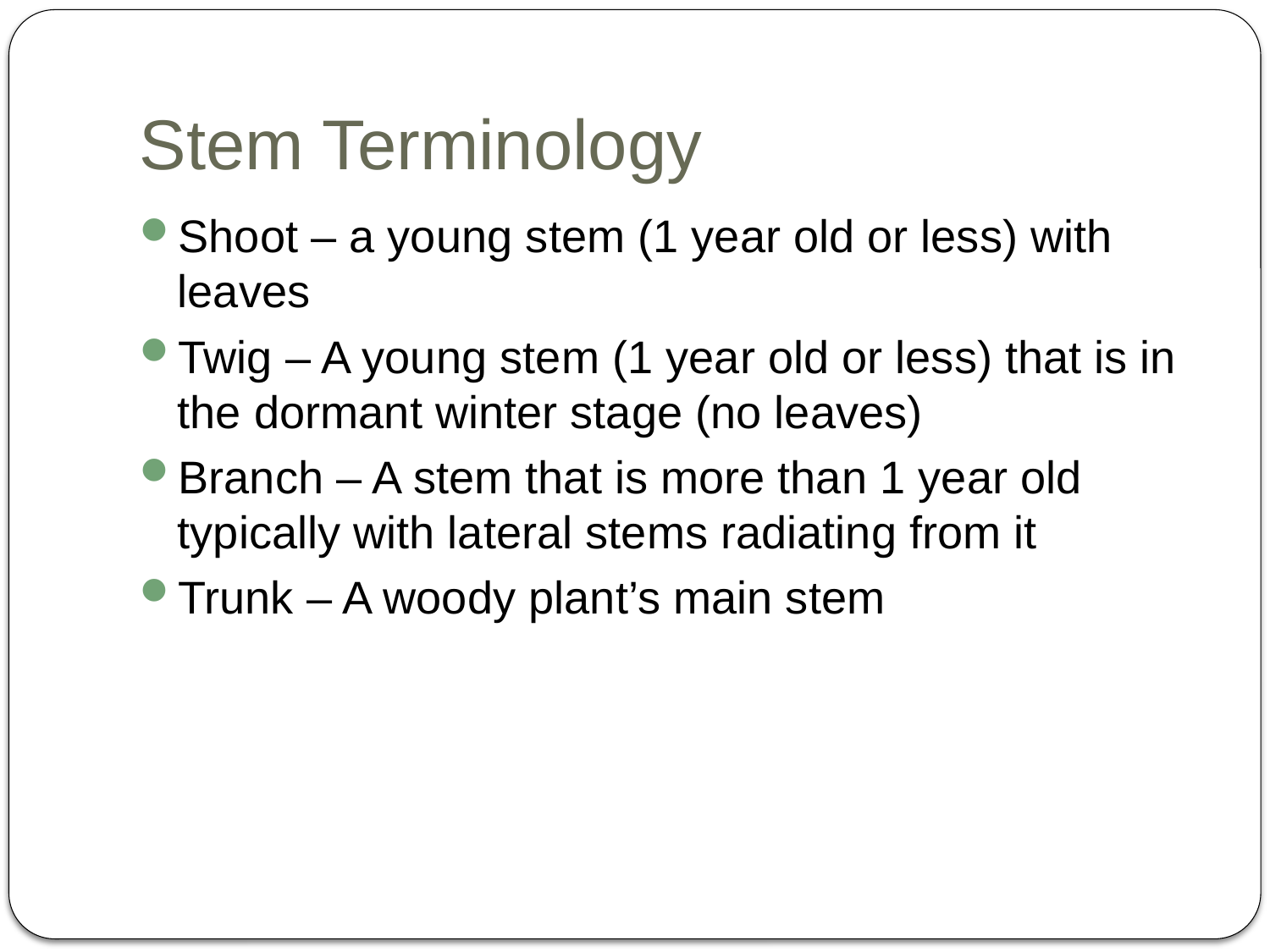

# Stem Terminology
Shoot – a young stem (1 year old or less) with leaves
Twig – A young stem (1 year old or less) that is in the dormant winter stage (no leaves)
Branch – A stem that is more than 1 year old typically with lateral stems radiating from it
Trunk – A woody plant’s main stem